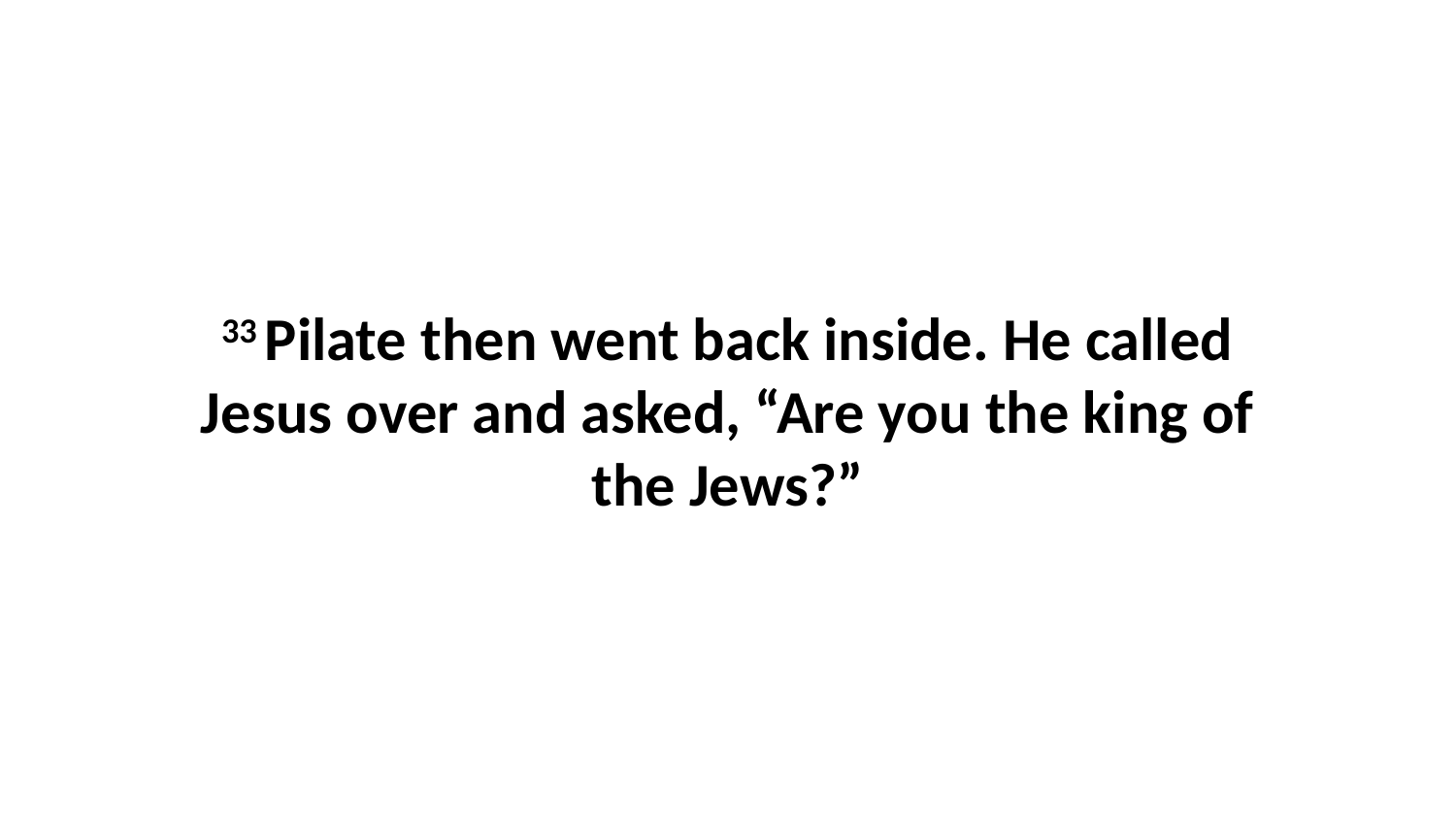

33 Pilate then went back inside. He called Jesus over and asked, “Are you the king of the Jews?”